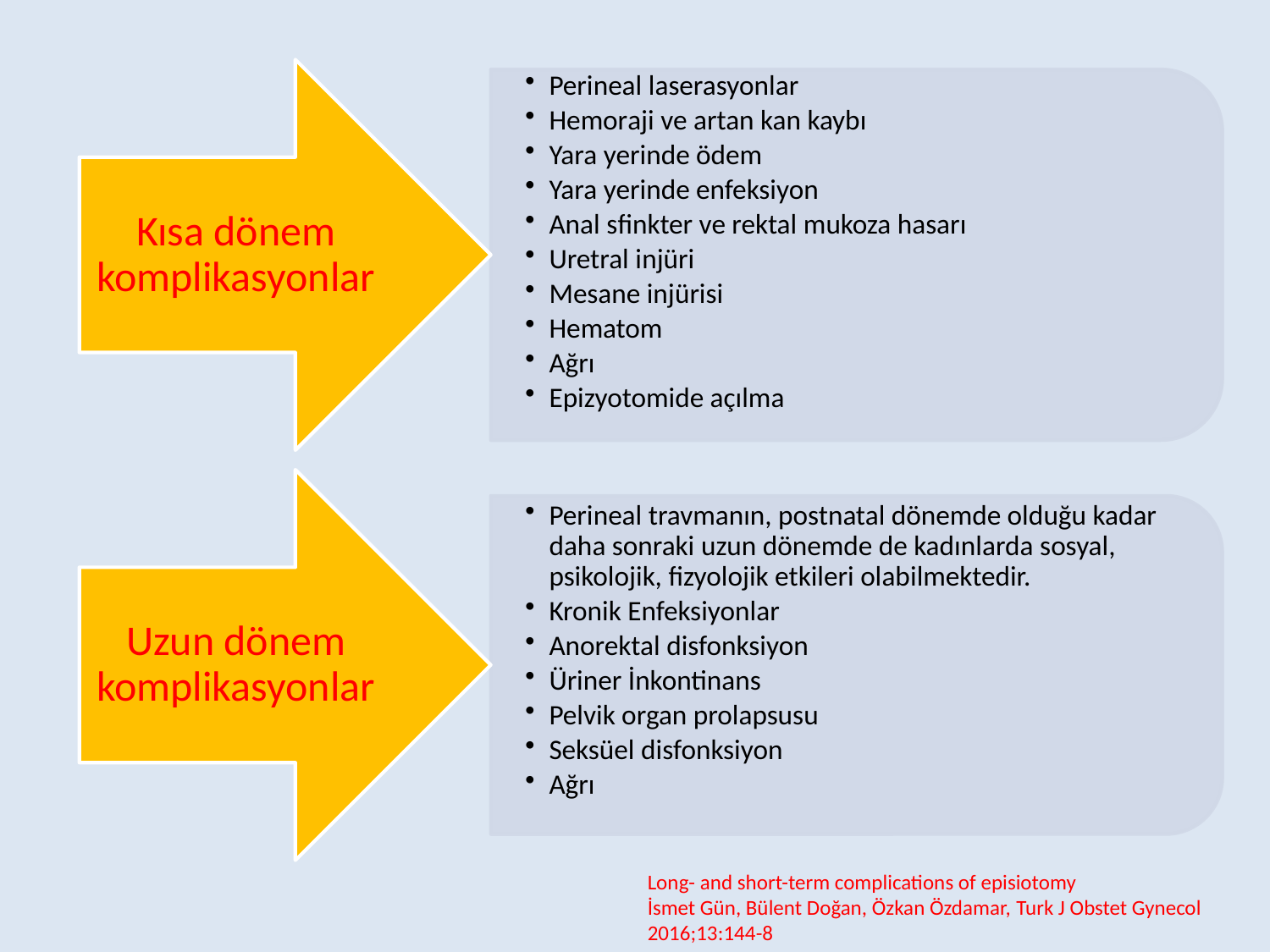

#
Perineal laserasyonlar
Hemoraji ve artan kan kaybı
Yara yerinde ödem
Yara yerinde enfeksiyon
Anal sfinkter ve rektal mukoza hasarı
Uretral injüri
Mesane injürisi
Hematom
Ağrı
Epizyotomide açılma

Kısa dönem komplikasyonlar
Perineal travmanın, postnatal dönemde olduğu kadar daha sonraki uzun dönemde de kadınlarda sosyal, psikolojik, fizyolojik etkileri olabilmektedir.
Kronik Enfeksiyonlar
Anorektal disfonksiyon
Üriner İnkontinans
Pelvik organ prolapsusu
Seksüel disfonksiyon
Ağrı

Uzun dönem komplikasyonlar
Long- and short-term complications of episiotomy
İsmet Gün, Bülent Doğan, Özkan Özdamar, Turk J Obstet Gynecol 2016;13:144-8